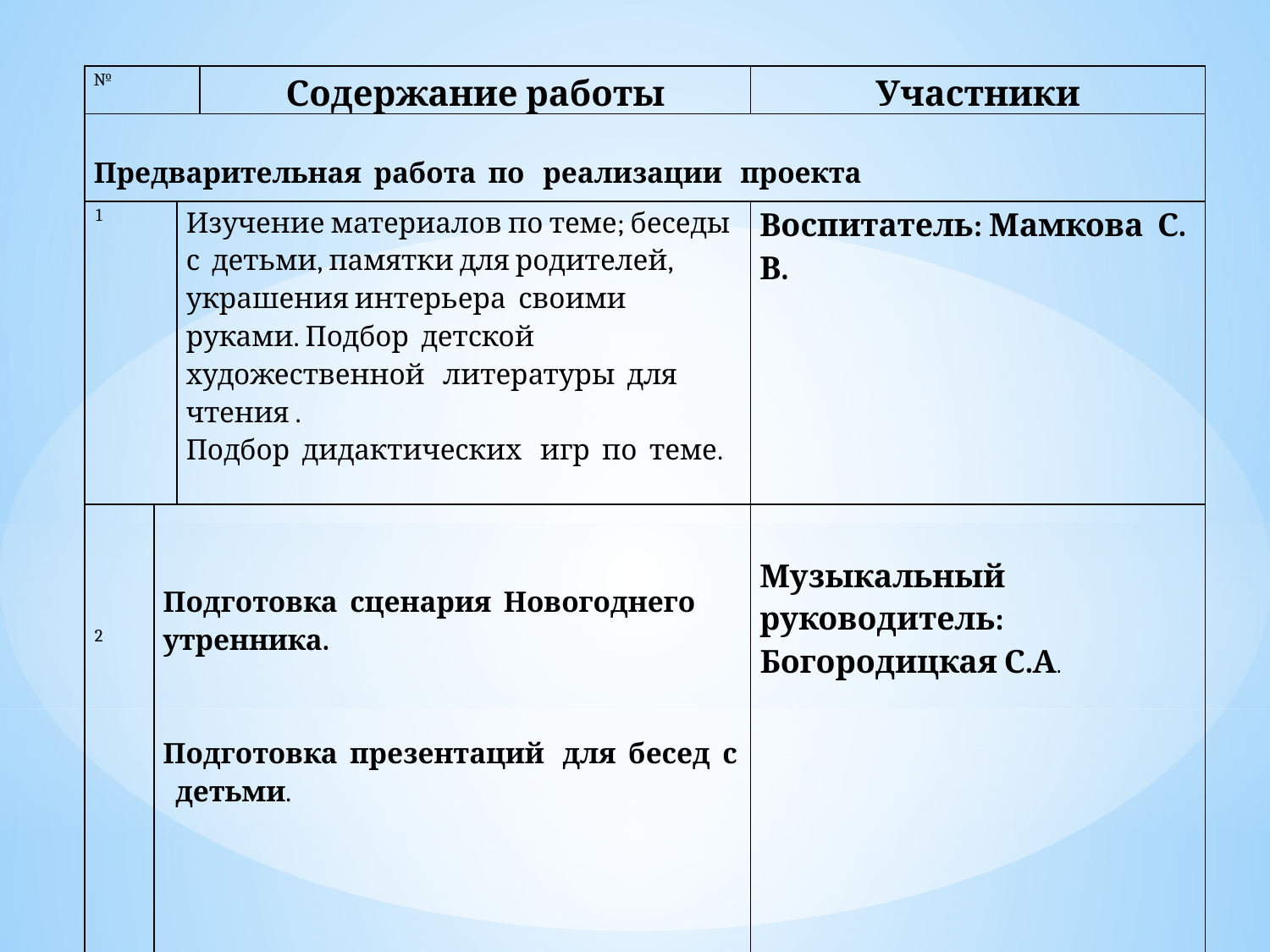

| № |  |  | Содержание работы | Участники |
| --- | --- | --- | --- | --- |
| Предварительная работа по реализации проекта |  |  |  |  |
| 1 |  | Изучение материалов по теме; беседы с детьми, памятки для родителей, украшения интерьера своими руками. Подбор детской художественной литературы для чтения . Подбор дидактических игр по теме. |  | Воспитатель: Мамкова С. В. |
| 2 | Подготовка сценария Новогоднего утренника.   Подготовка презентаций для бесед с детьми. |  |  | Музыкальный руководитель: Богородицкая С.А. |